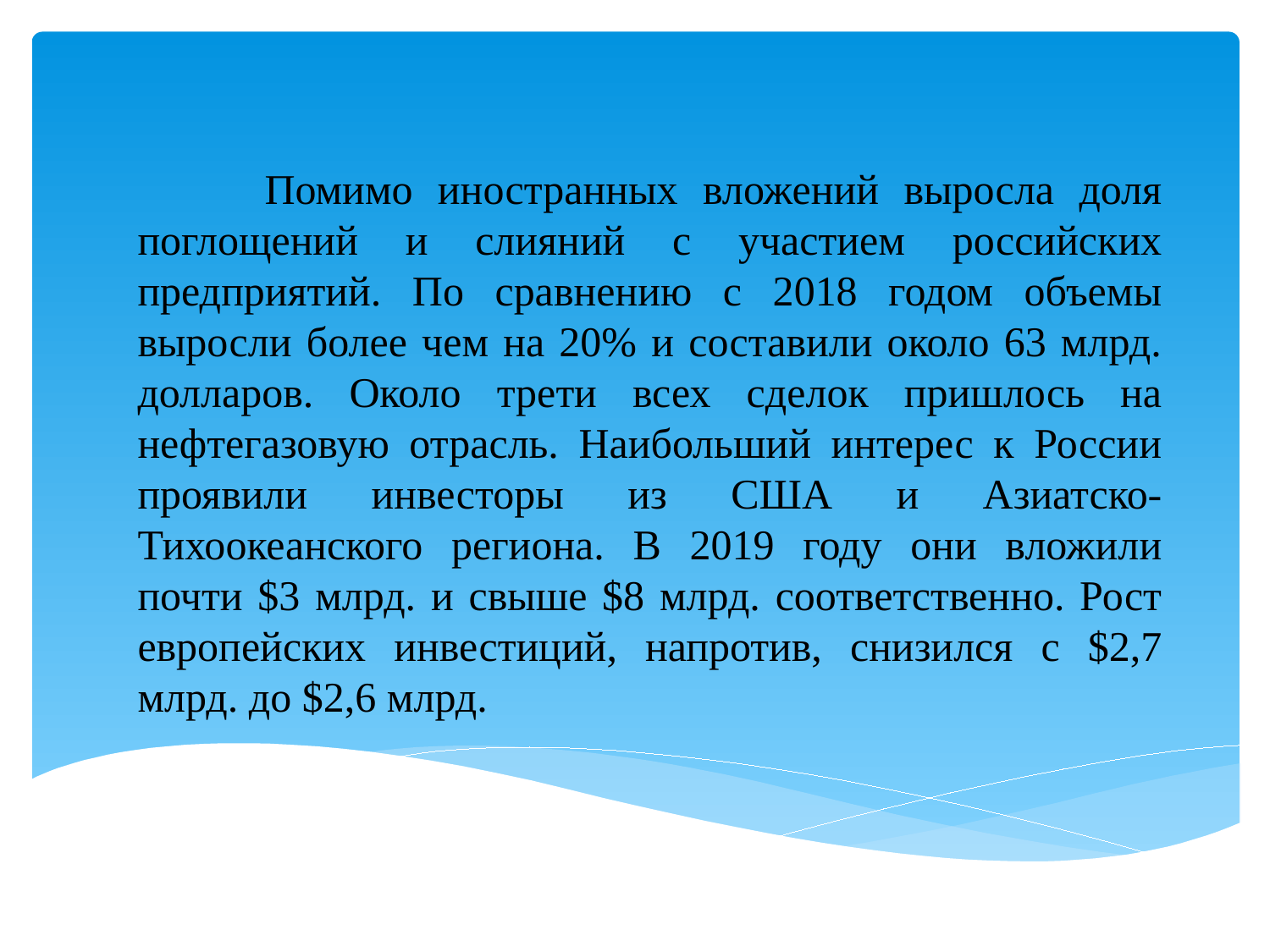

Помимо иностранных вложений выросла доля поглощений и слияний с участием российских предприятий. По сравнению с 2018 годом объемы выросли более чем на 20% и составили около 63 млрд. долларов. Около трети всех сделок пришлось на нефтегазовую отрасль. Наибольший интерес к России проявили инвесторы из США и Азиатско-Тихоокеанского региона. В 2019 году они вложили почти $3 млрд. и свыше $8 млрд. соответственно. Рост европейских инвестиций, напротив, снизился с $2,7 млрд. до $2,6 млрд.